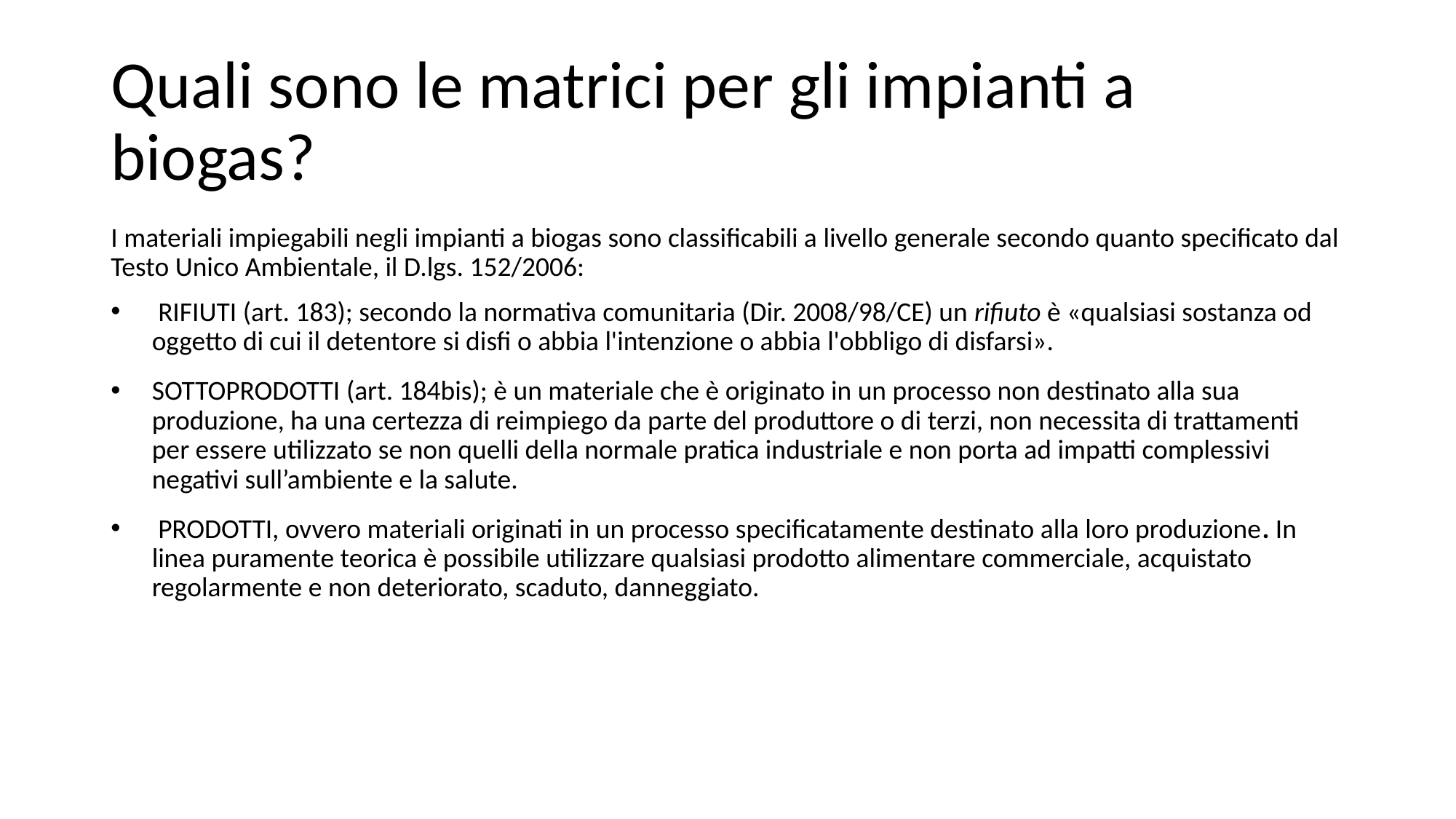

# Quali sono le matrici per gli impianti a biogas?
I materiali impiegabili negli impianti a biogas sono classificabili a livello generale secondo quanto specificato dal Testo Unico Ambientale, il D.lgs. 152/2006:
 RIFIUTI (art. 183); secondo la normativa comunitaria (Dir. 2008/98/CE) un rifiuto è «qualsiasi sostanza od oggetto di cui il detentore si disfi o abbia l'intenzione o abbia l'obbligo di disfarsi».
SOTTOPRODOTTI (art. 184bis); è un materiale che è originato in un processo non destinato alla sua produzione, ha una certezza di reimpiego da parte del produttore o di terzi, non necessita di trattamenti per essere utilizzato se non quelli della normale pratica industriale e non porta ad impatti complessivi negativi sull’ambiente e la salute.
 PRODOTTI, ovvero materiali originati in un processo specificatamente destinato alla loro produzione. In linea puramente teorica è possibile utilizzare qualsiasi prodotto alimentare commerciale, acquistato regolarmente e non deteriorato, scaduto, danneggiato.